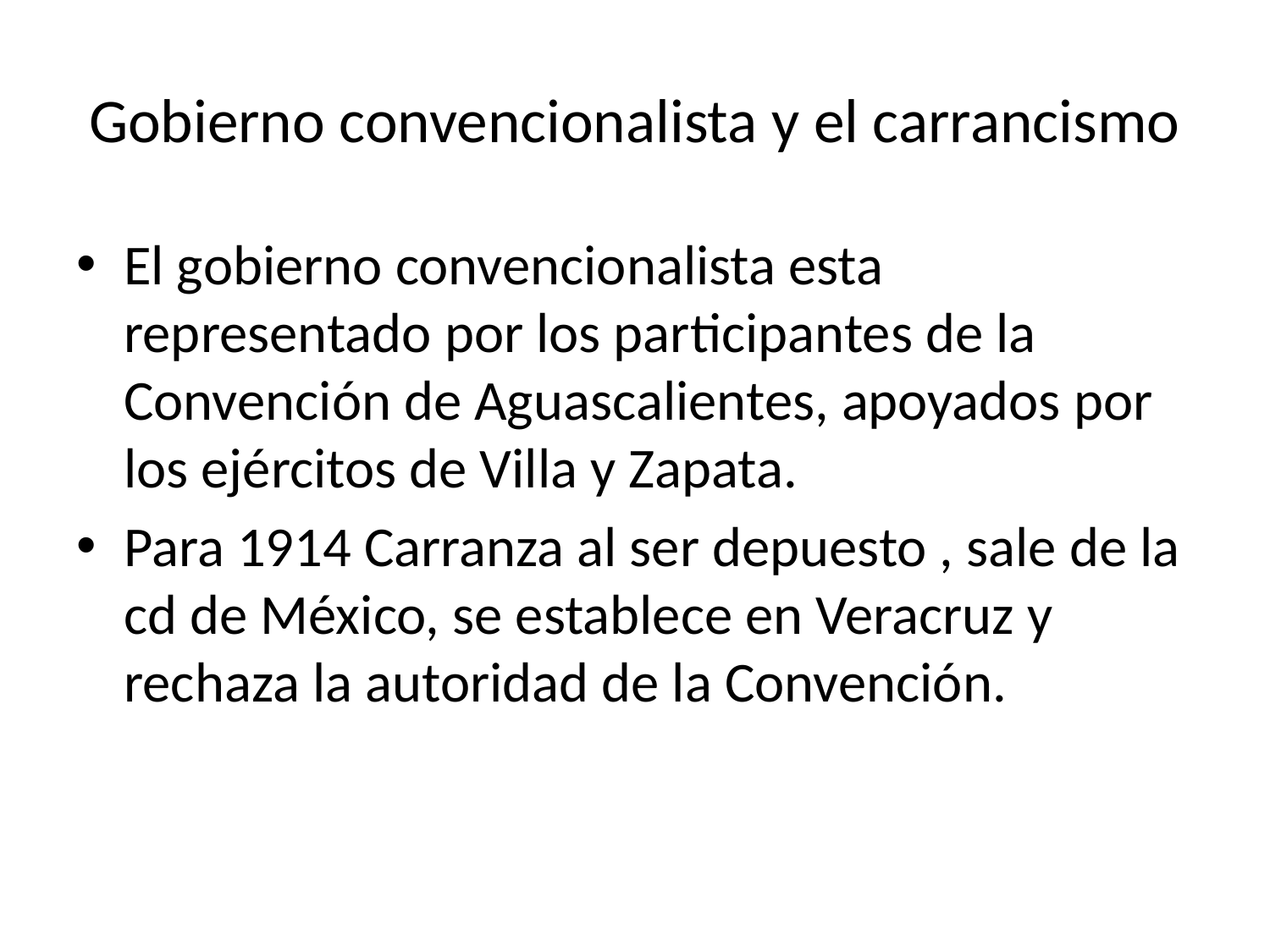

# Gobierno convencionalista y el carrancismo
El gobierno convencionalista esta representado por los participantes de la Convención de Aguascalientes, apoyados por los ejércitos de Villa y Zapata.
Para 1914 Carranza al ser depuesto , sale de la cd de México, se establece en Veracruz y rechaza la autoridad de la Convención.